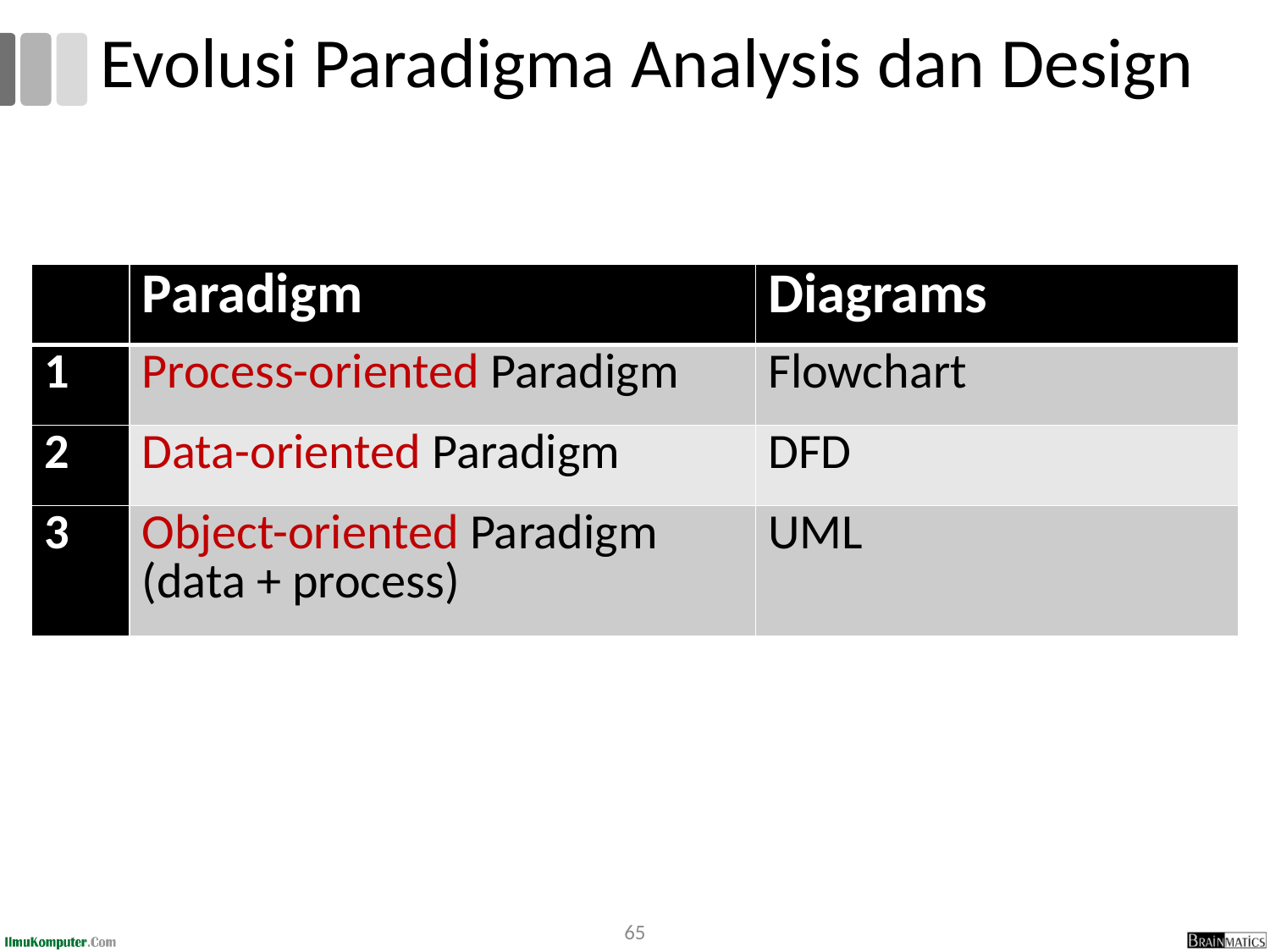

# Evolusi Paradigma Analysis dan Design
|  | Paradigm | Diagrams |
| --- | --- | --- |
| 1 | Process-oriented Paradigm | Flowchart |
| 2 | Data-oriented Paradigm | DFD |
| 3 | Object-oriented Paradigm (data + process) | UML |
65